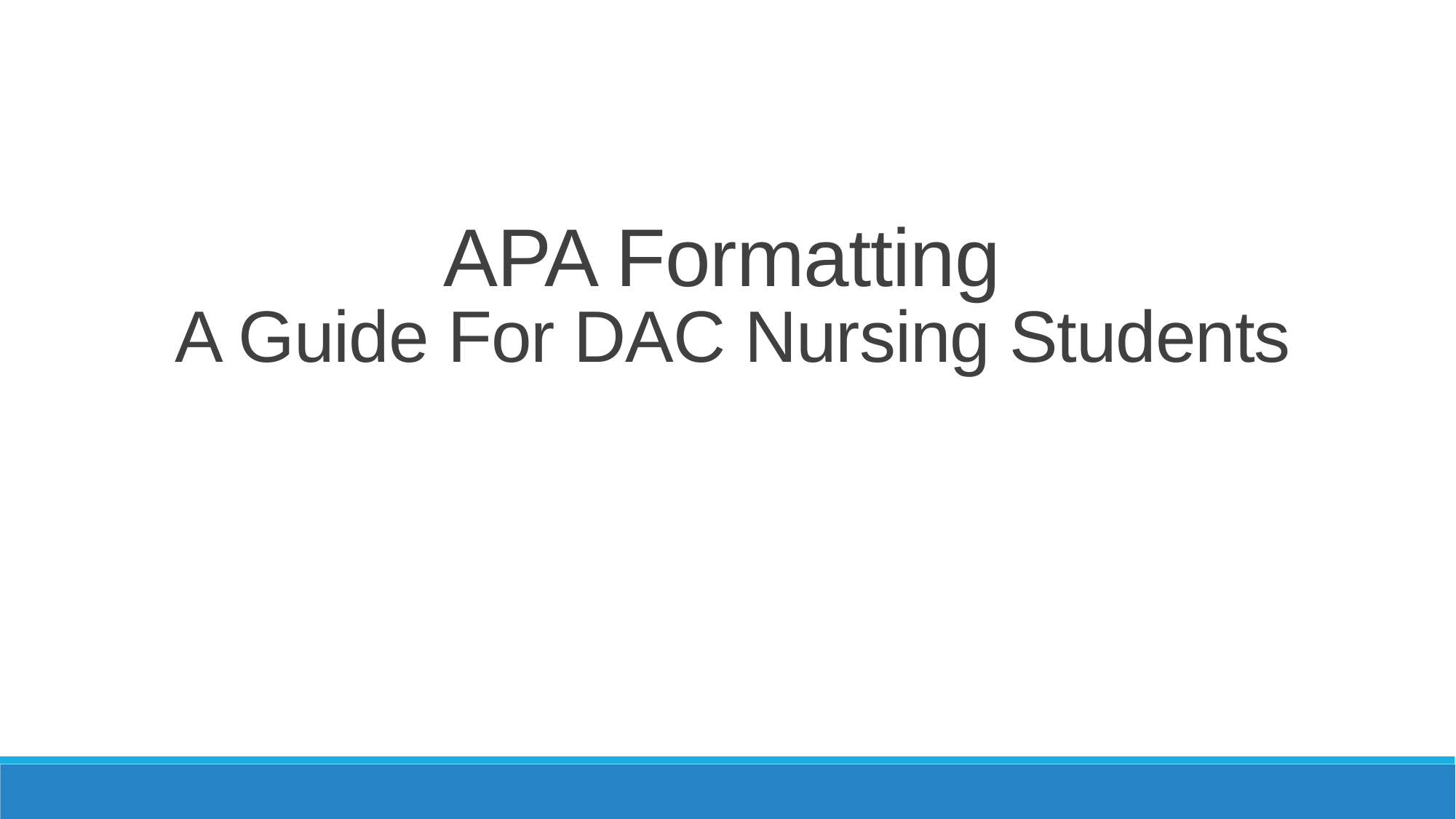

APA Formatting
A Guide For DAC Nursing Students